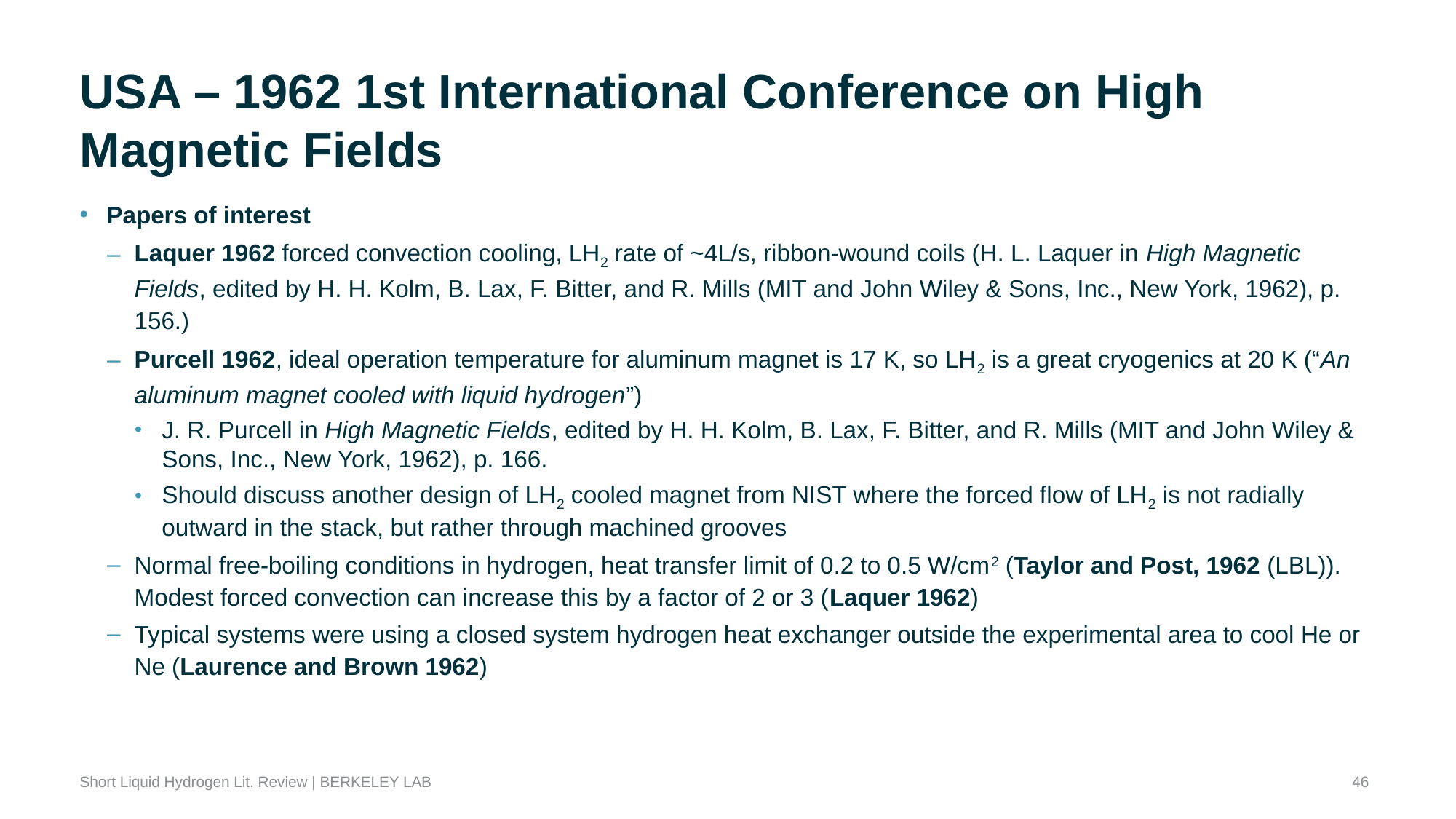

# USA – 1962 1st International Conference on High Magnetic Fields
Papers of interest
Laquer 1962 forced convection cooling, LH2 rate of ~4L/s, ribbon-wound coils (H. L. Laquer in High Magnetic Fields, edited by H. H. Kolm, B. Lax, F. Bitter, and R. Mills (MIT and John Wiley & Sons, Inc., New York, 1962), p. 156.)
Purcell 1962, ideal operation temperature for aluminum magnet is 17 K, so LH2 is a great cryogenics at 20 K (“An aluminum magnet cooled with liquid hydrogen”)
J. R. Purcell in High Magnetic Fields, edited by H. H. Kolm, B. Lax, F. Bitter, and R. Mills (MIT and John Wiley & Sons, Inc., New York, 1962), p. 166.
Should discuss another design of LH2 cooled magnet from NIST where the forced flow of LH2 is not radially outward in the stack, but rather through machined grooves
Normal free-boiling conditions in hydrogen, heat transfer limit of 0.2 to 0.5 W/cm2 (Taylor and Post, 1962 (LBL)). Modest forced convection can increase this by a factor of 2 or 3 (Laquer 1962)
Typical systems were using a closed system hydrogen heat exchanger outside the experimental area to cool He or Ne (Laurence and Brown 1962)
46
Short Liquid Hydrogen Lit. Review | BERKELEY LAB